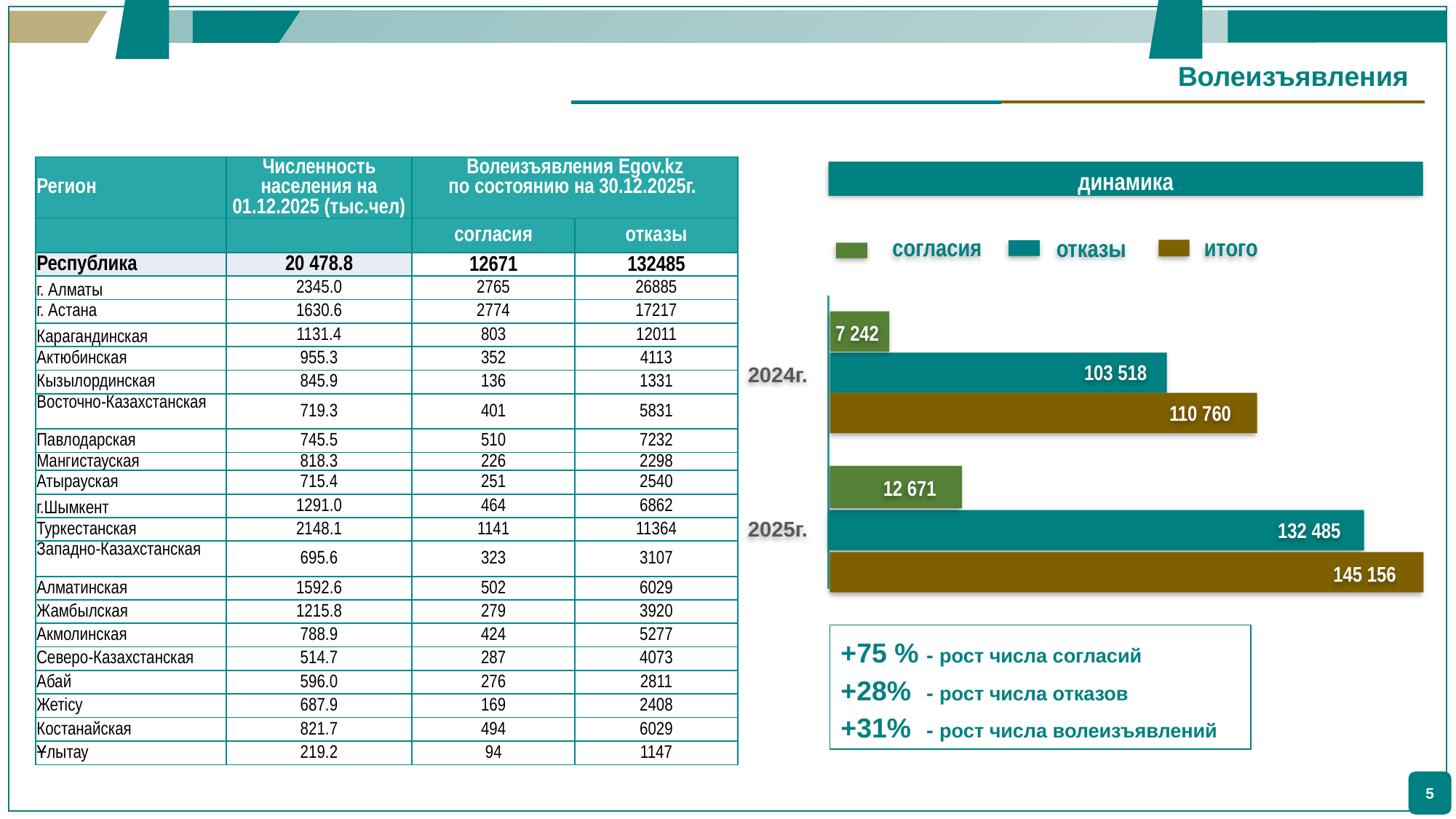

Волеизъявления
| Регион | Численность населения на 01.12.2025 (тыс.чел) | Волеизъявления Egov.kz по состоянию на 30.12.2025г. |  |
| --- | --- | --- | --- |
|  |  | согласия | отказы |
| Республика | 20 478.8 | 12671 | 132485 |
| г. Алматы | 2345.0 | 2765 | 26885 |
| г. Астана | 1630.6 | 2774 | 17217 |
| Карагандинская | 1131.4 | 803 | 12011 |
| Актюбинская | 955.3 | 352 | 4113 |
| Кызылординская | 845.9 | 136 | 1331 |
| Восточно-Казахстанская | 719.3 | 401 | 5831 |
| Павлодарская | 745.5 | 510 | 7232 |
| Мангистауская | 818.3 | 226 | 2298 |
| Атырауская | 715.4 | 251 | 2540 |
| г.Шымкент | 1291.0 | 464 | 6862 |
| Туркестанская | 2148.1 | 1141 | 11364 |
| Западно-Казахстанская | 695.6 | 323 | 3107 |
| Алматинская | 1592.6 | 502 | 6029 |
| Жамбылская | 1215.8 | 279 | 3920 |
| Акмолинская | 788.9 | 424 | 5277 |
| Северо-Казахстанская | 514.7 | 287 | 4073 |
| Абай | 596.0 | 276 | 2811 |
| Жетісу | 687.9 | 169 | 2408 |
| Костанайская | 821.7 | 494 | 6029 |
| Ұлытау | 219.2 | 94 | 1147 |
динамика

согласия
итого
отказы

7 242
103 518
2024г.
110 760

12 671
132 485
2025г.
145 156
+75 % - рост числа согласий
+28%  - рост числа отказов
+31%  - рост числа волеизъявлений
5